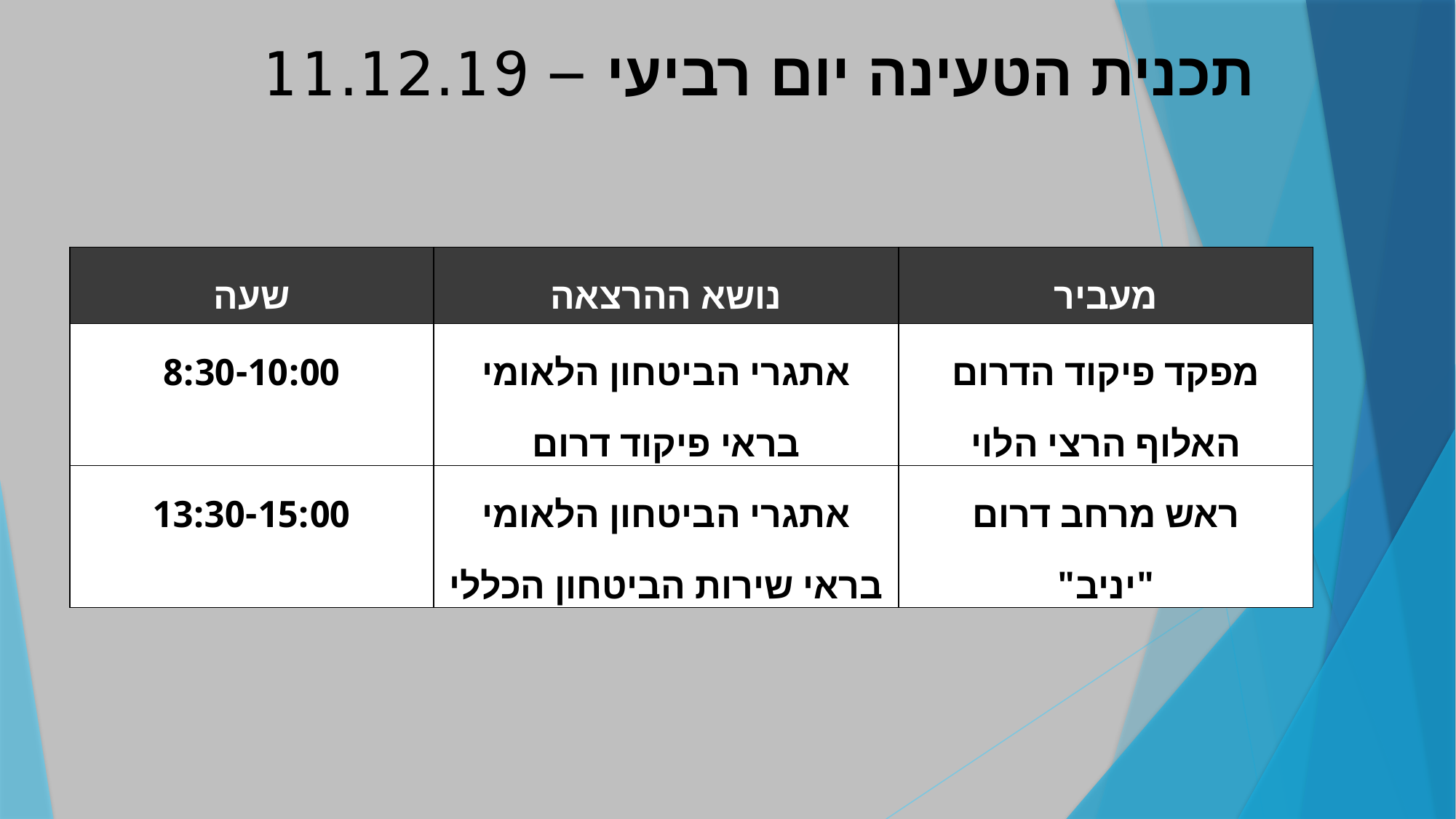

תכנית הטעינה יום רביעי – 11.12.19
| שעה | נושא ההרצאה | מעביר |
| --- | --- | --- |
| 8:30-10:00 | אתגרי הביטחון הלאומי בראי פיקוד דרום | מפקד פיקוד הדרום האלוף הרצי הלוי |
| 13:30-15:00 | אתגרי הביטחון הלאומי בראי שירות הביטחון הכללי | ראש מרחב דרום "יניב" |